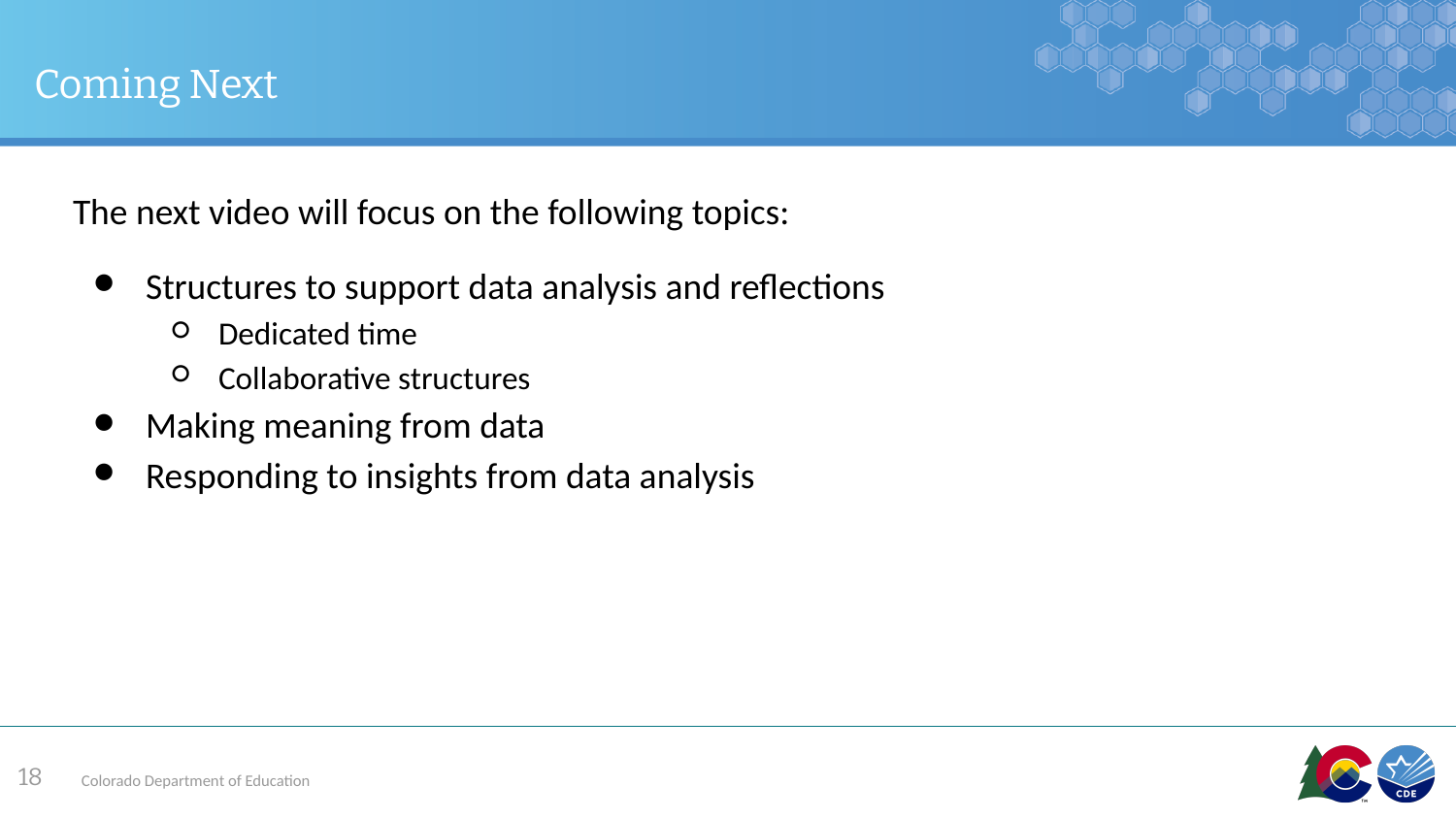

# Coming Next
The next video will focus on the following topics:
Structures to support data analysis and reflections
Dedicated time
Collaborative structures
Making meaning from data
Responding to insights from data analysis

18